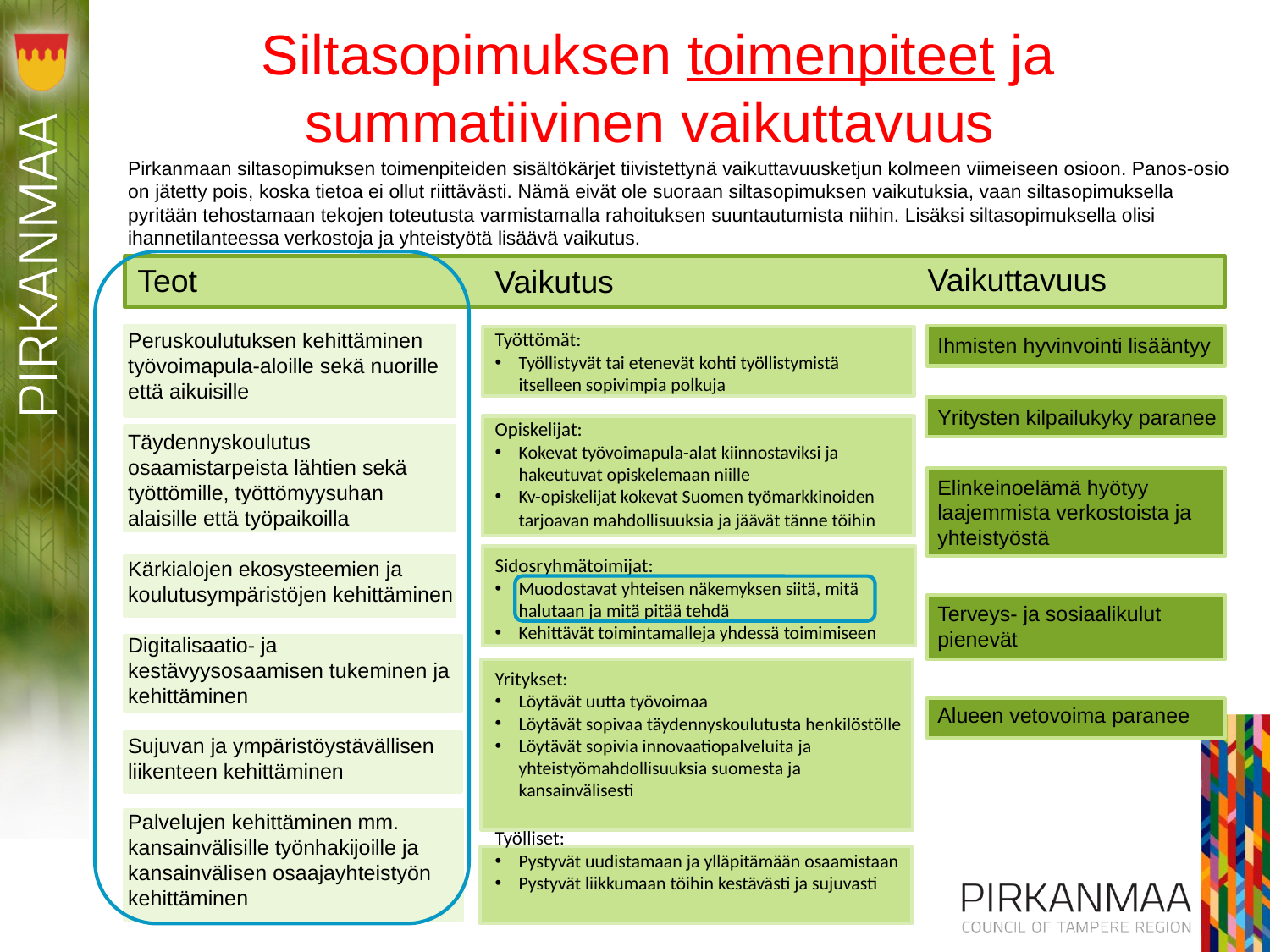

# Siltasopimuksen toimenpiteet ja summatiivinen vaikuttavuus
Pirkanmaan siltasopimuksen toimenpiteiden sisältökärjet tiivistettynä vaikuttavuusketjun kolmeen viimeiseen osioon. Panos-osio on jätetty pois, koska tietoa ei ollut riittävästi. Nämä eivät ole suoraan siltasopimuksen vaikutuksia, vaan siltasopimuksella pyritään tehostamaan tekojen toteutusta varmistamalla rahoituksen suuntautumista niihin. Lisäksi siltasopimuksella olisi ihannetilanteessa verkostoja ja yhteistyötä lisäävä vaikutus.

Vaikuttavuus
Teot
Vaikutus

Peruskoulutuksen kehittäminen työvoimapula-aloille sekä nuorille että aikuisille

Täydennyskoulutus osaamistarpeista lähtien sekä työttömille, työttömyysuhan alaisille että työpaikoilla

Kärkialojen ekosysteemien ja koulutusympäristöjen kehittäminen

Digitalisaatio- ja kestävyysosaamisen tukeminen ja kehittäminen

Sujuvan ja ympäristöystävällisen liikenteen kehittäminen

Palvelujen kehittäminen mm. kansainvälisille työnhakijoille ja kansainvälisen osaajayhteistyön kehittäminen
Työttömät:
Työllistyvät tai etenevät kohti työllistymistä itselleen sopivimpia polkuja

Opiskelijat:
Kokevat työvoimapula-alat kiinnostaviksi ja hakeutuvat opiskelemaan niille
Kv-opiskelijat kokevat Suomen työmarkkinoiden tarjoavan mahdollisuuksia ja jäävät tänne töihin

Sidosryhmätoimijat:
Muodostavat yhteisen näkemyksen siitä, mitä halutaan ja mitä pitää tehdä
Kehittävät toimintamalleja yhdessä toimimiseen

Yritykset:
Löytävät uutta työvoimaa
Löytävät sopivaa täydennyskoulutusta henkilöstölle
Löytävät sopivia innovaatiopalveluita ja yhteistyömahdollisuuksia suomesta ja kansainvälisesti

Työlliset:
Pystyvät uudistamaan ja ylläpitämään osaamistaan
Pystyvät liikkumaan töihin kestävästi ja sujuvasti

Ihmisten hyvinvointi lisääntyy

Yritysten kilpailukyky paranee

Elinkeinoelämä hyötyy laajemmista verkostoista ja yhteistyöstä

Terveys- ja sosiaalikulut pienevät

Alueen vetovoima paranee